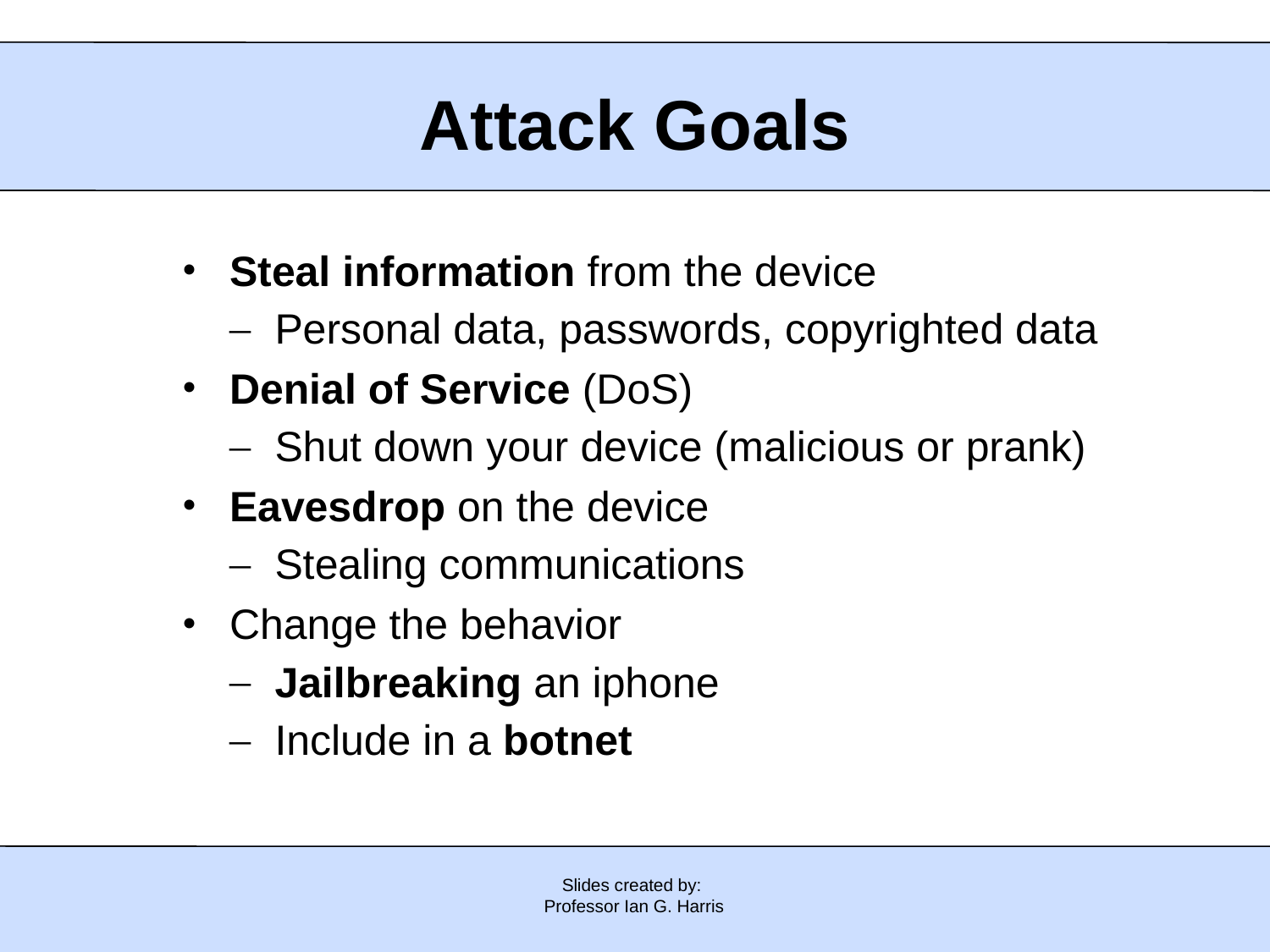

Attack Goals
Steal information from the device
Personal data, passwords, copyrighted data
Denial of Service (DoS)
Shut down your device (malicious or prank)
Eavesdrop on the device
Stealing communications
Change the behavior
Jailbreaking an iphone
Include in a botnet
Slides created by:
Professor Ian G. Harris